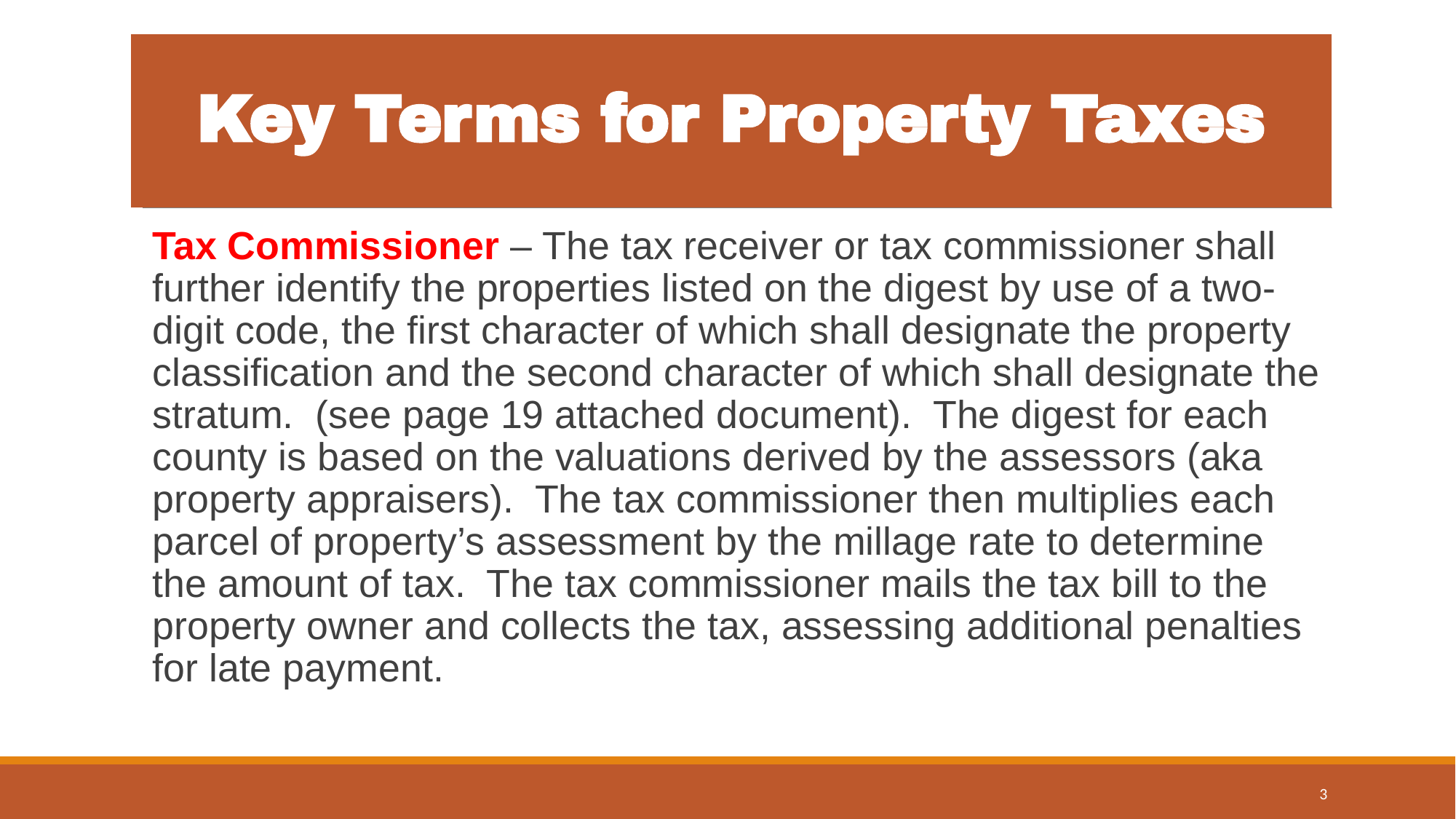

# Key Terms for Property Taxes
Tax Commissioner – The tax receiver or tax commissioner shall further identify the properties listed on the digest by use of a two-digit code, the first character of which shall designate the property classification and the second character of which shall designate the stratum.  (see page 19 attached document).  The digest for each county is based on the valuations derived by the assessors (aka property appraisers).  The tax commissioner then multiplies each parcel of property’s assessment by the millage rate to determine the amount of tax.  The tax commissioner mails the tax bill to the property owner and collects the tax, assessing additional penalties for late payment.
3